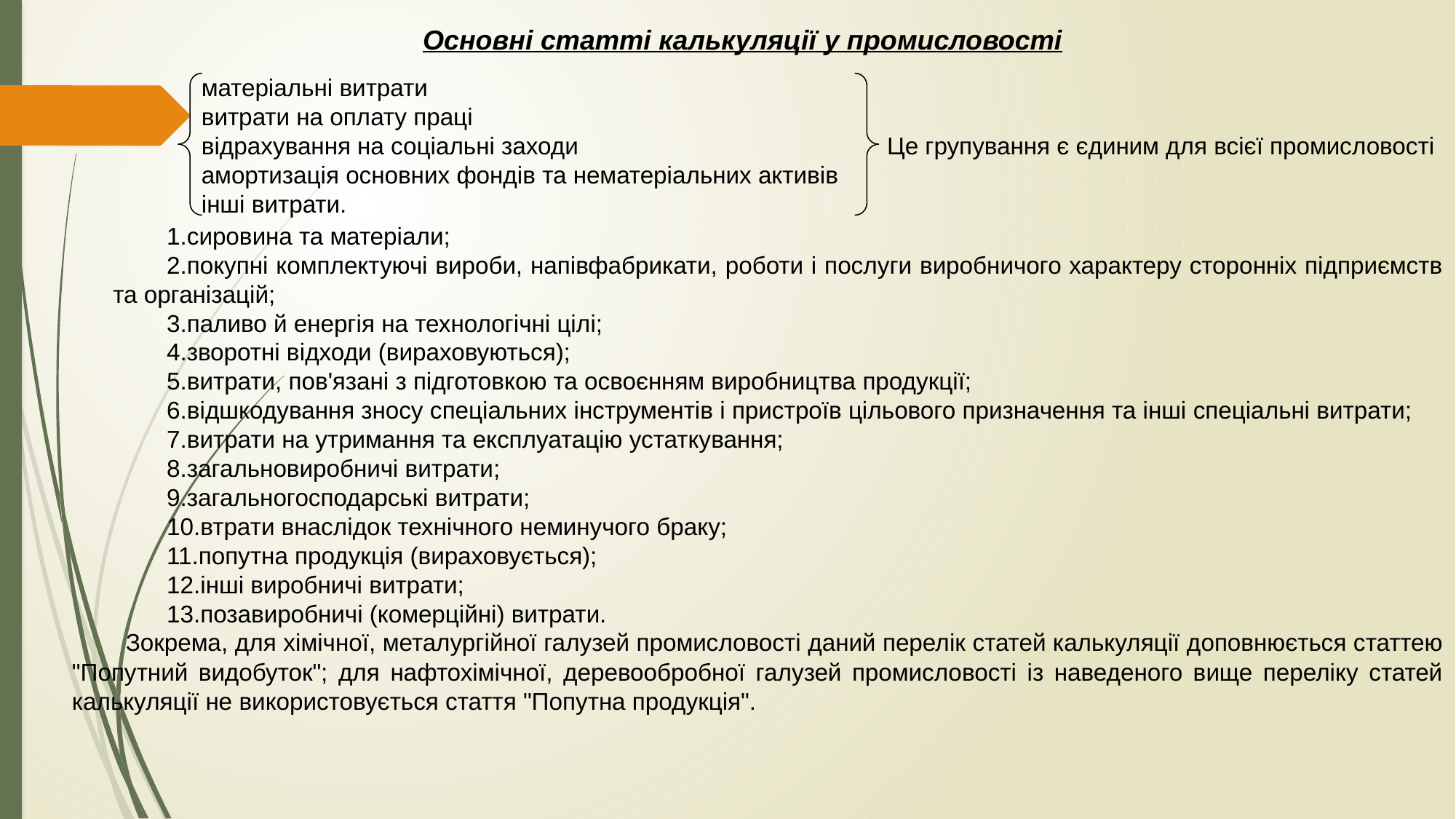

Основні статті калькуляції у промисловості
матеріальні витрати
витрати на оплату праці
відрахування на соціальні заходи                                              Це групування є єдиним для всієї промисловості
амортизація основних фондів та нематеріальних активів
інші витрати.

сировина та матеріали;
покупні комплектуючі вироби, напівфабрикати, роботи і послуги виробничого характеру сторонніх підприємств та організацій;
паливо й енергія на технологічні цілі;
зворотні відходи (вираховуються);
витрати, пов'язані з підготовкою та освоєнням виробництва продукції;
відшкодування зносу спеціальних інструментів і пристроїв цільового призначення та інші спеціальні витрати;
витрати на утримання та експлуатацію устаткування;
загальновиробничі витрати;
загальногосподарські витрати;
втрати внаслідок технічного неминучого браку;
попутна продукція (вираховується);
інші виробничі витрати;
позавиробничі (комерційні) витрати.
Зокрема, для хімічної, металургійної галузей промисловості даний перелік статей калькуляції доповнюється статтею "Попутний видобуток"; для нафтохімічної, деревообробної галузей промисловості із наведеного вище переліку статей калькуляції не використовується стаття "Попутна продукція".